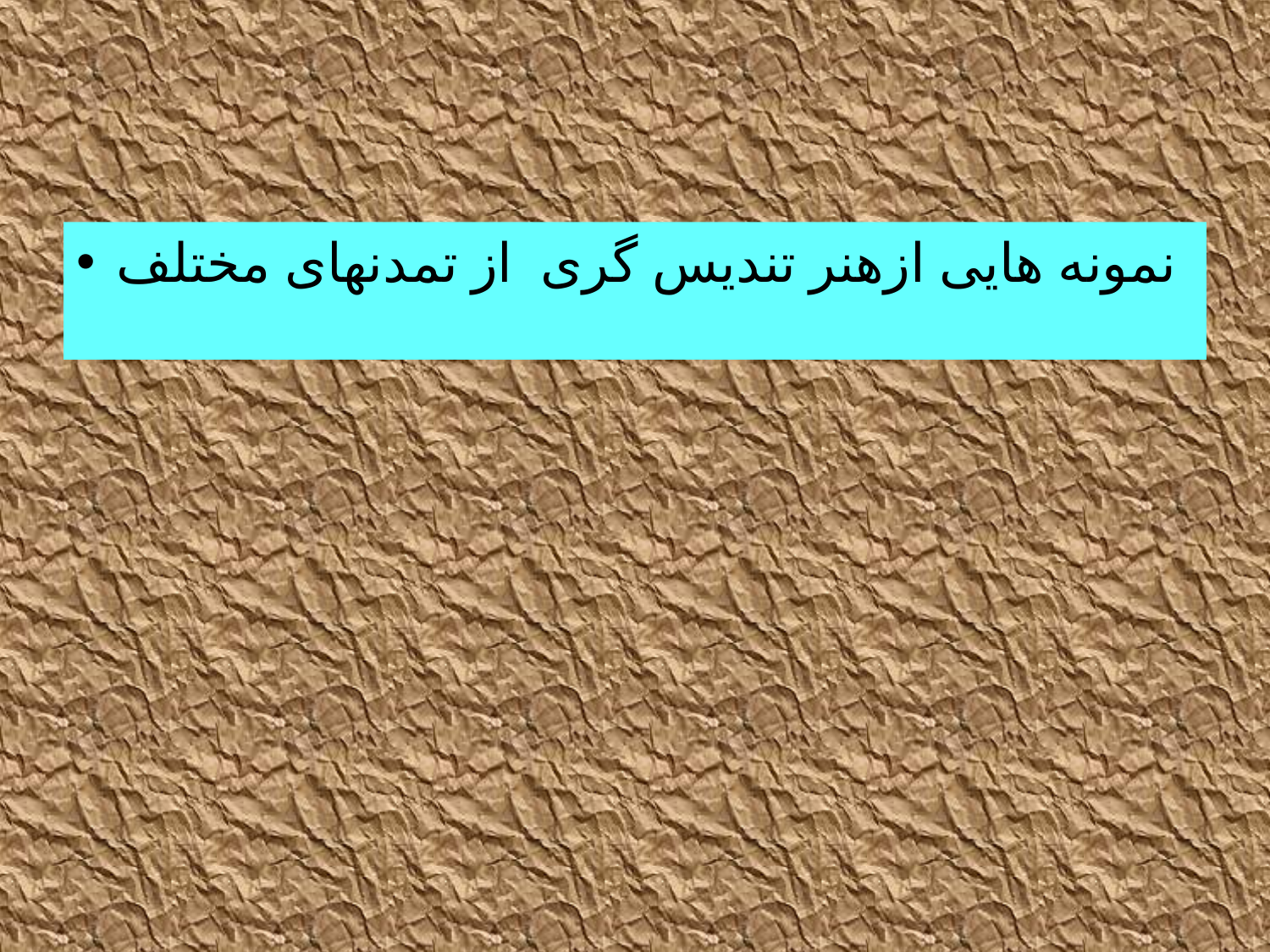

نمونه هایی ازهنر تندیس گری  از تمدنهای مختلف